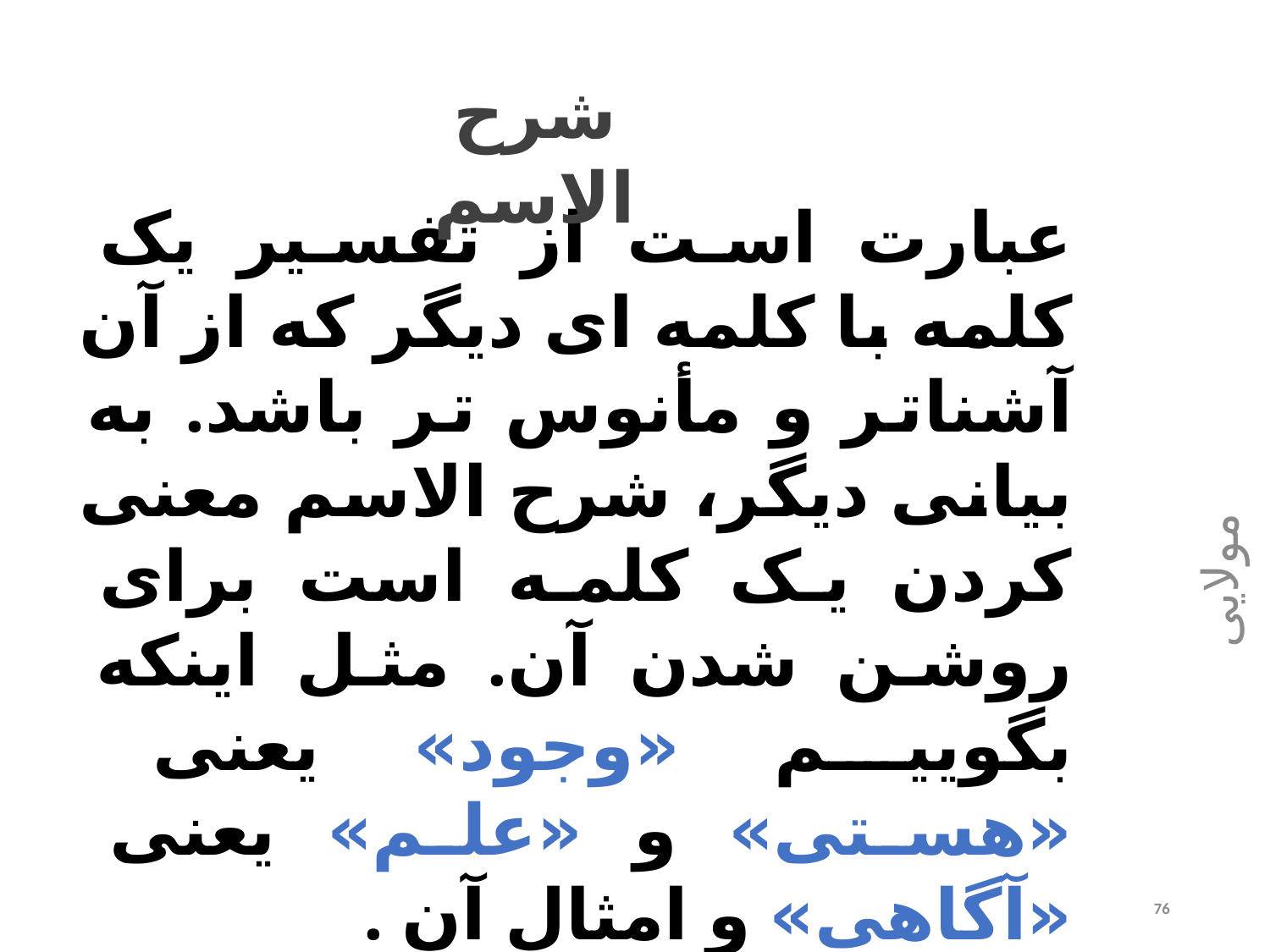

شرح الاسم
عبارت است از تفسیر یک کلمه با کلمه ای دیگر که از آن آشناتر و مأنوس تر باشد. به بیانی دیگر، شرح الاسم معنی کردن یک کلمه است برای روشن شدن آن. مثل اینکه بگوییم «وجود» یعنی «هستی» و «علم» یعنی «آگاهی» و امثال آن .
مولایی
76